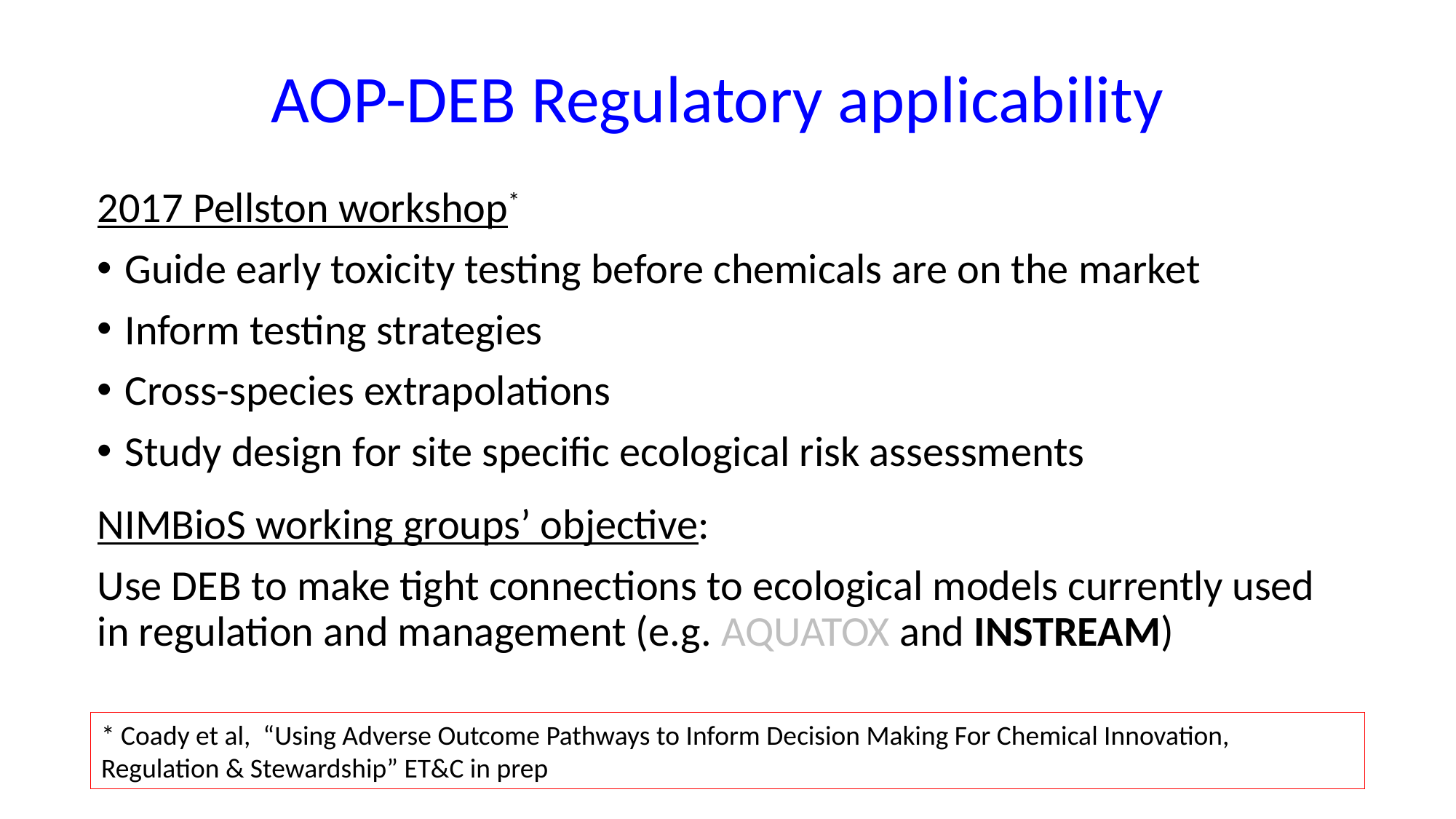

# AOP-DEB Regulatory applicability
2017 Pellston workshop*
Guide early toxicity testing before chemicals are on the market
Inform testing strategies
Cross-species extrapolations
Study design for site specific ecological risk assessments
NIMBioS working groups’ objective:
Use DEB to make tight connections to ecological models currently used in regulation and management (e.g. Aquatox and Instream)

* Coady et al,  “Using Adverse Outcome Pathways to Inform Decision Making For Chemical Innovation, Regulation & Stewardship” ET&C in prep